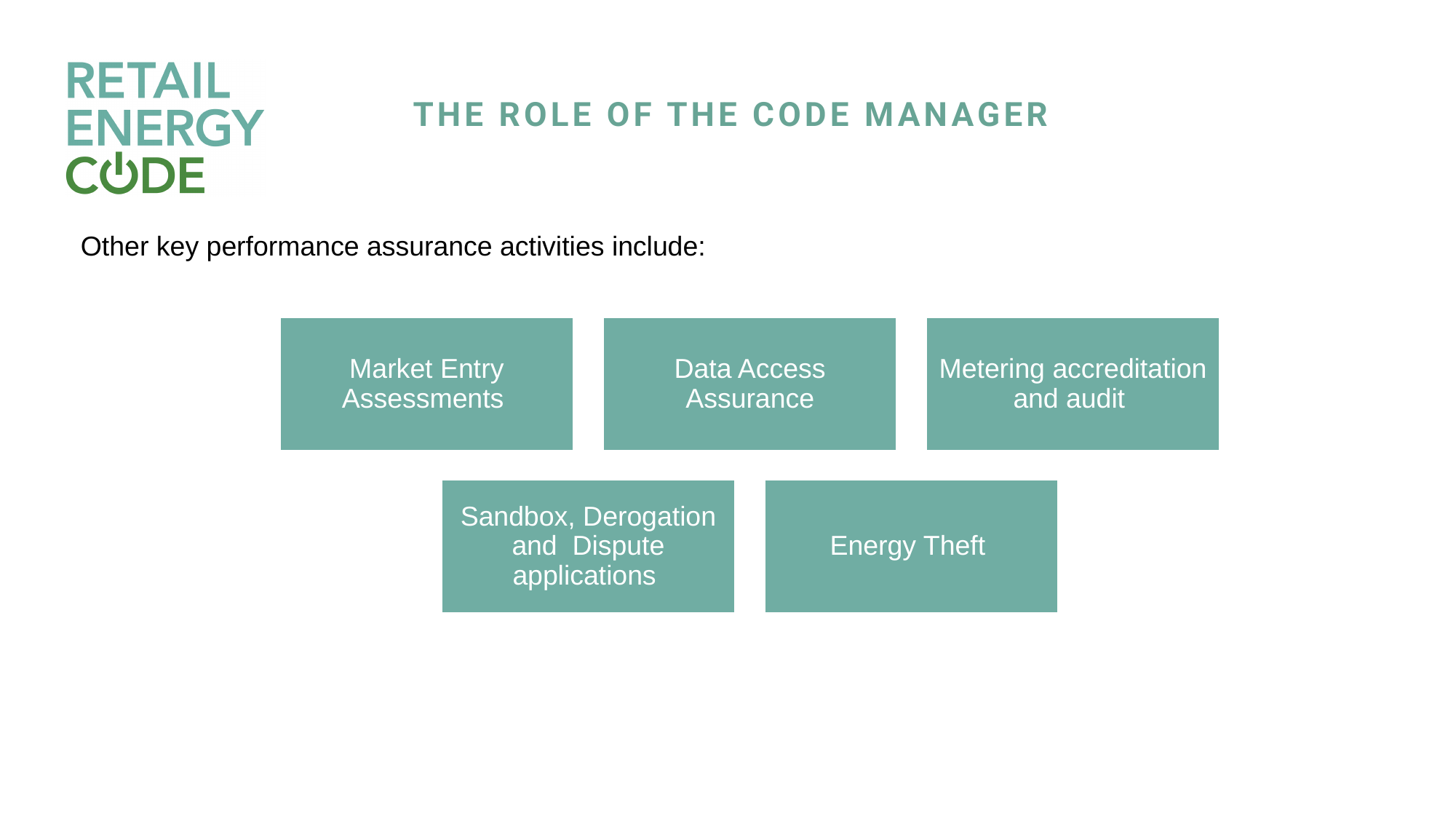

the Role of the code manager
Other key performance assurance activities include:
Market Entry Assessments
Data Access Assurance
Metering accreditation and audit
Sandbox, Derogation and  Dispute applications
Energy Theft